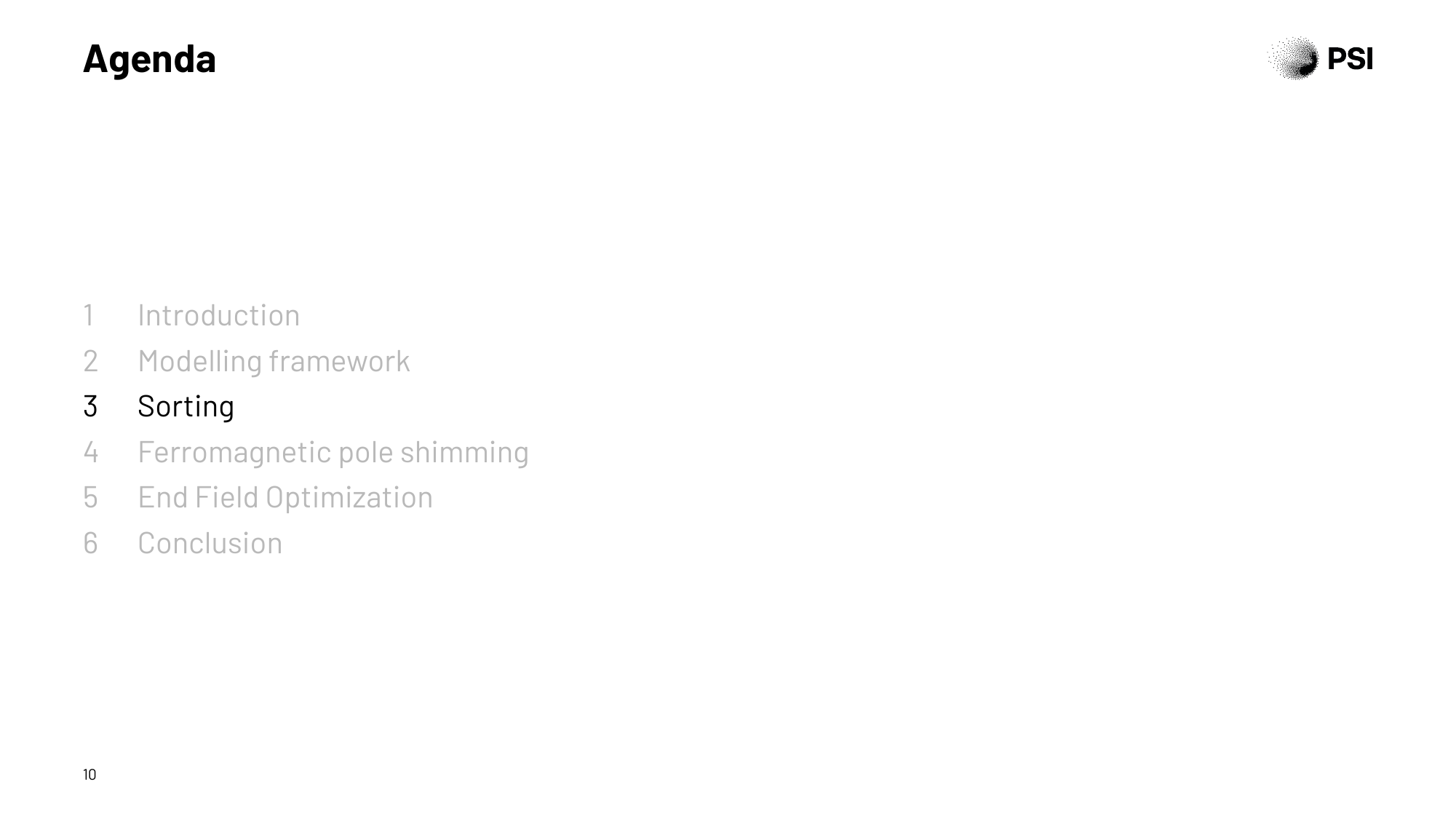

# Agenda
Introduction
Modelling framework
Sorting
Ferromagnetic pole shimming
End Field Optimization
Conclusion
10